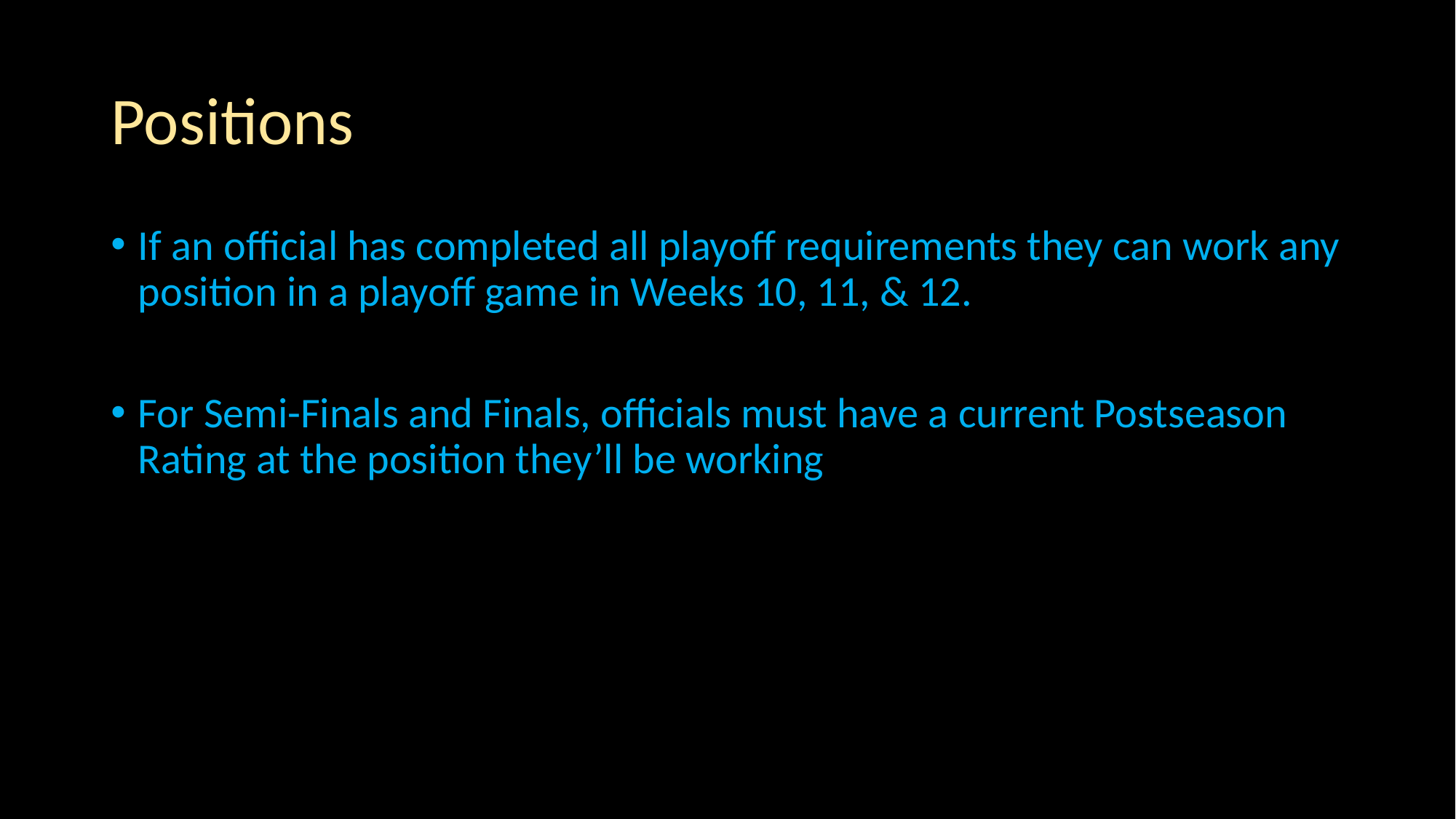

# Positions
If an official has completed all playoff requirements they can work any position in a playoff game in Weeks 10, 11, & 12.

For Semi-Finals and Finals, officials must have a current Postseason Rating at the position they’ll be working